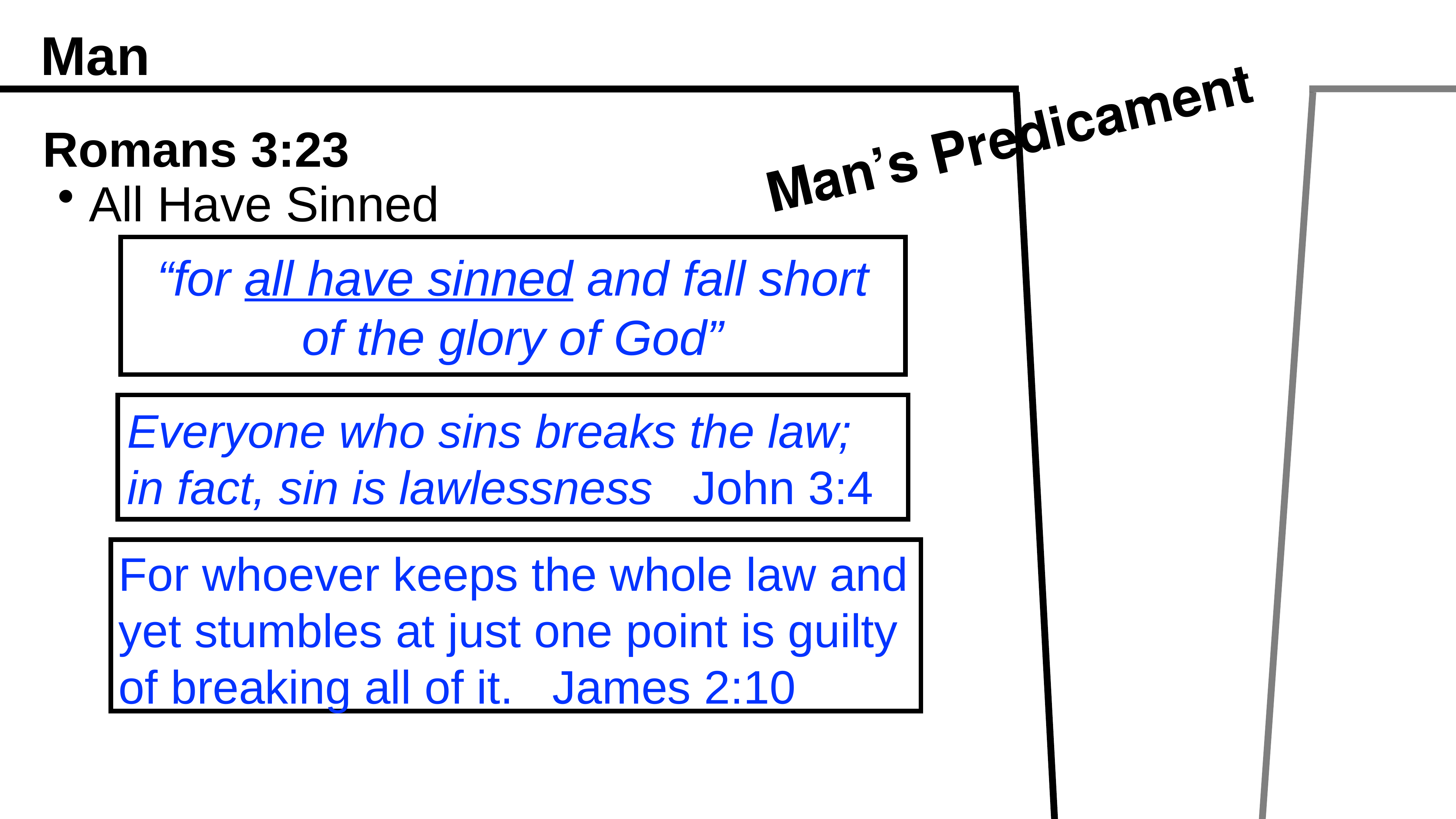

Man

Man’s Predicament

Romans 3:23
All Have Sinned
“for all have sinned and fall short of the glory of God”
Everyone who sins breaks the law; in fact, sin is lawlessness   John 3:4
For whoever keeps the whole law and yet stumbles at just one point is guilty of breaking all of it.   James 2:10